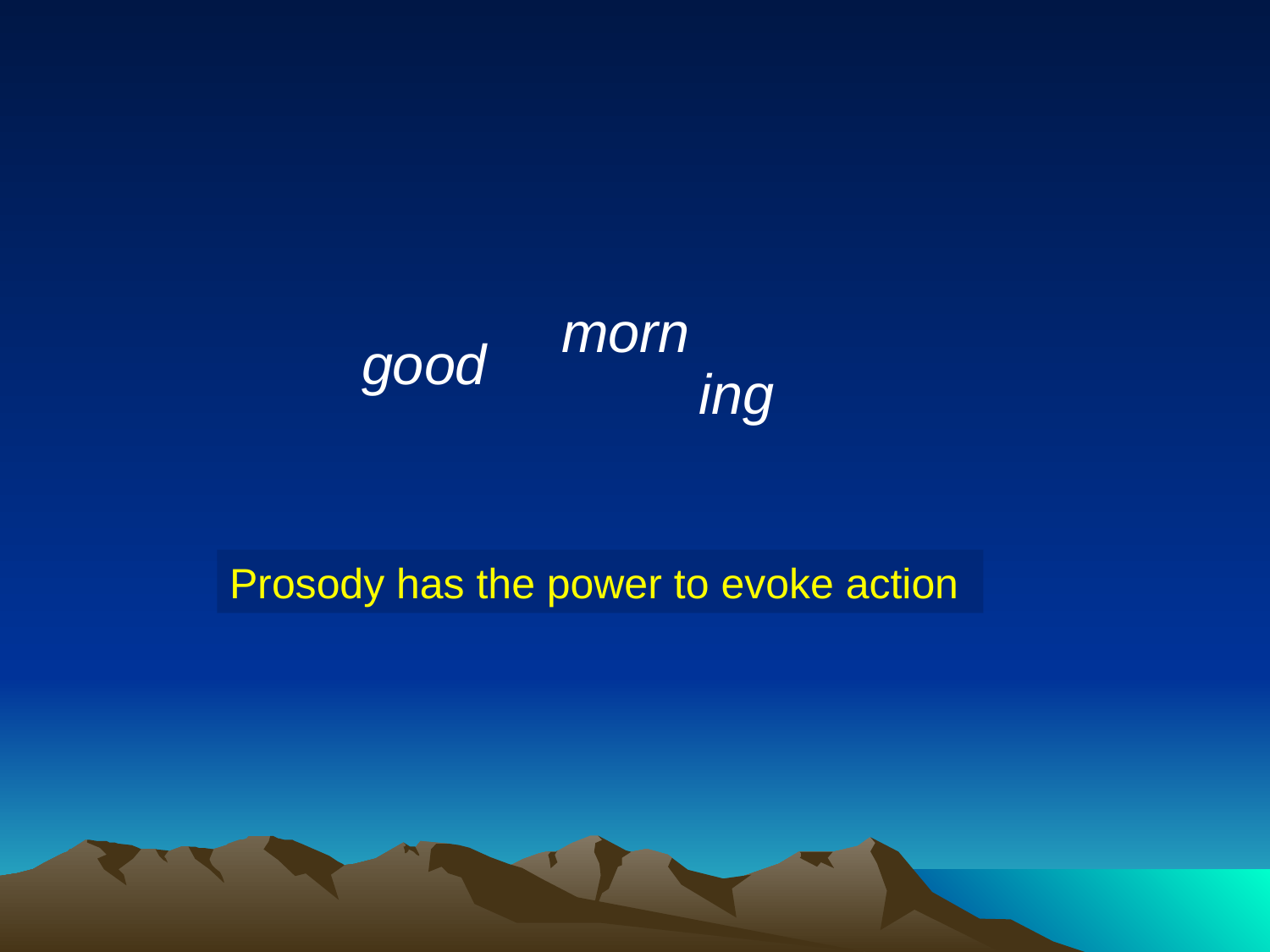

#
             morn
good
ing
Prosody has the power to evoke action